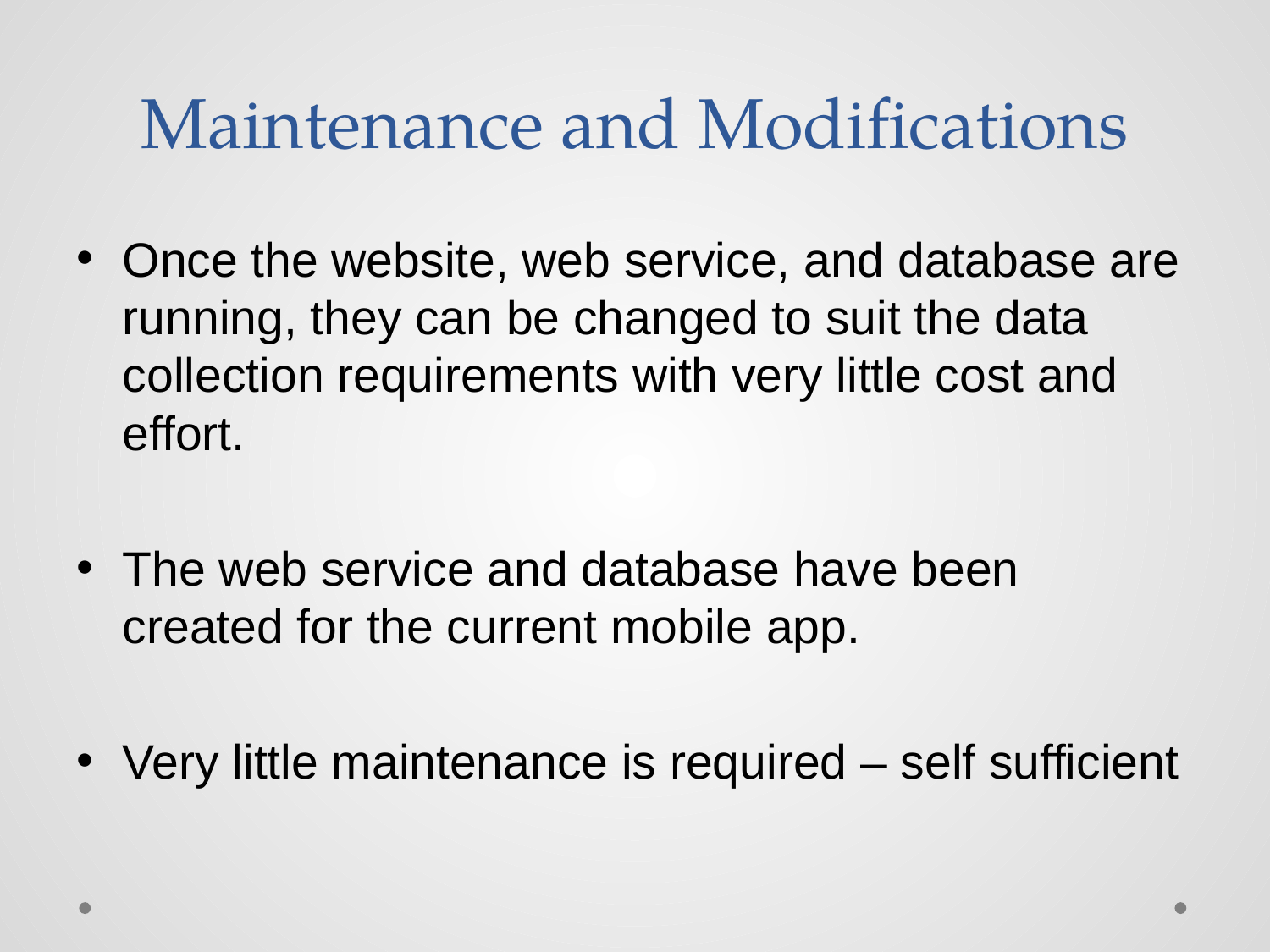

# Maintenance and Modifications
Once the website, web service, and database are running, they can be changed to suit the data collection requirements with very little cost and effort.

The web service and database have been created for the current mobile app.

Very little maintenance is required – self sufficient